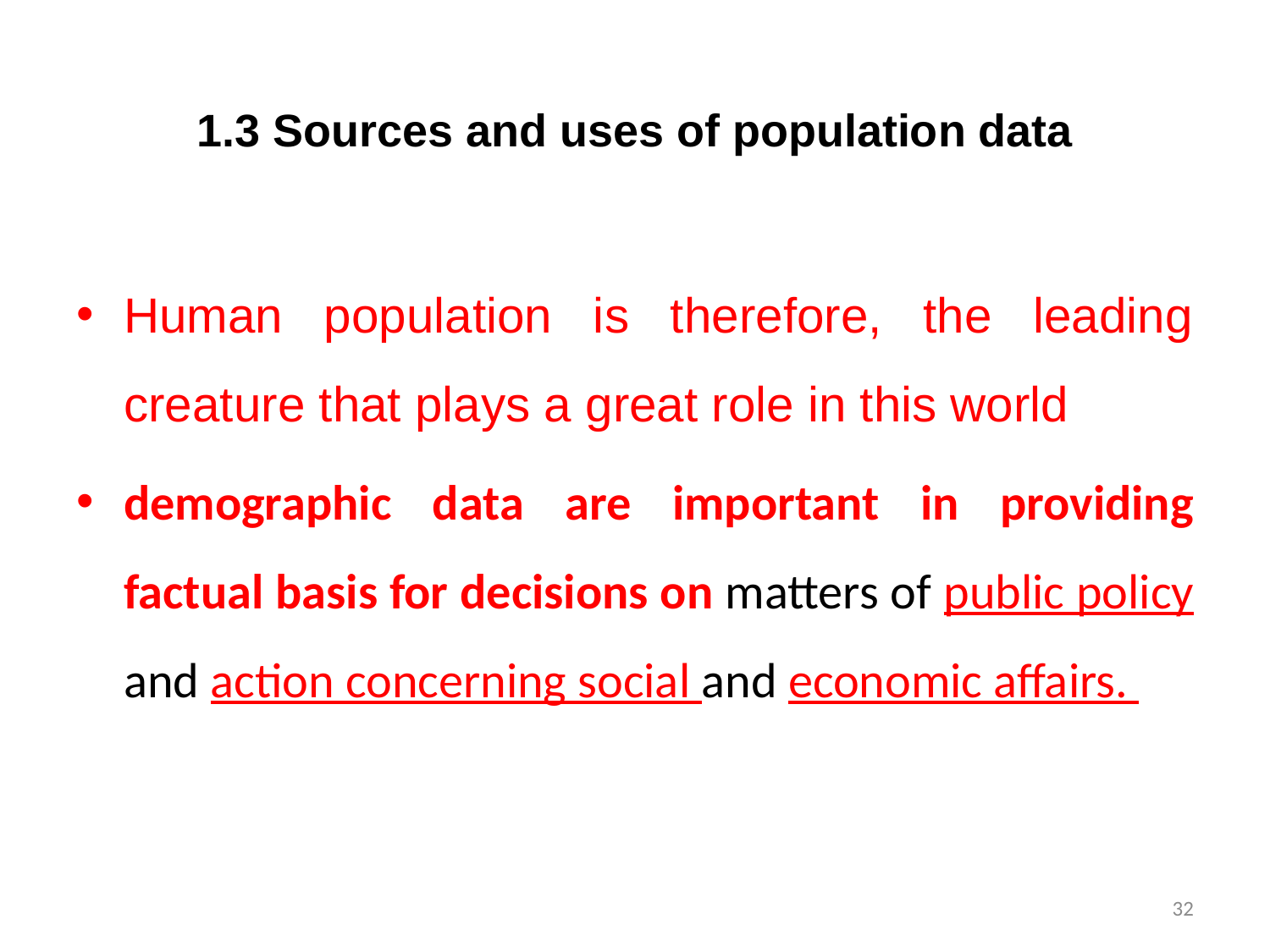

# 1.3 Sources and uses of population data
Human population is therefore, the leading creature that plays a great role in this world
demographic data are important in providing factual basis for decisions on matters of public policy and action concerning social and economic affairs.
32